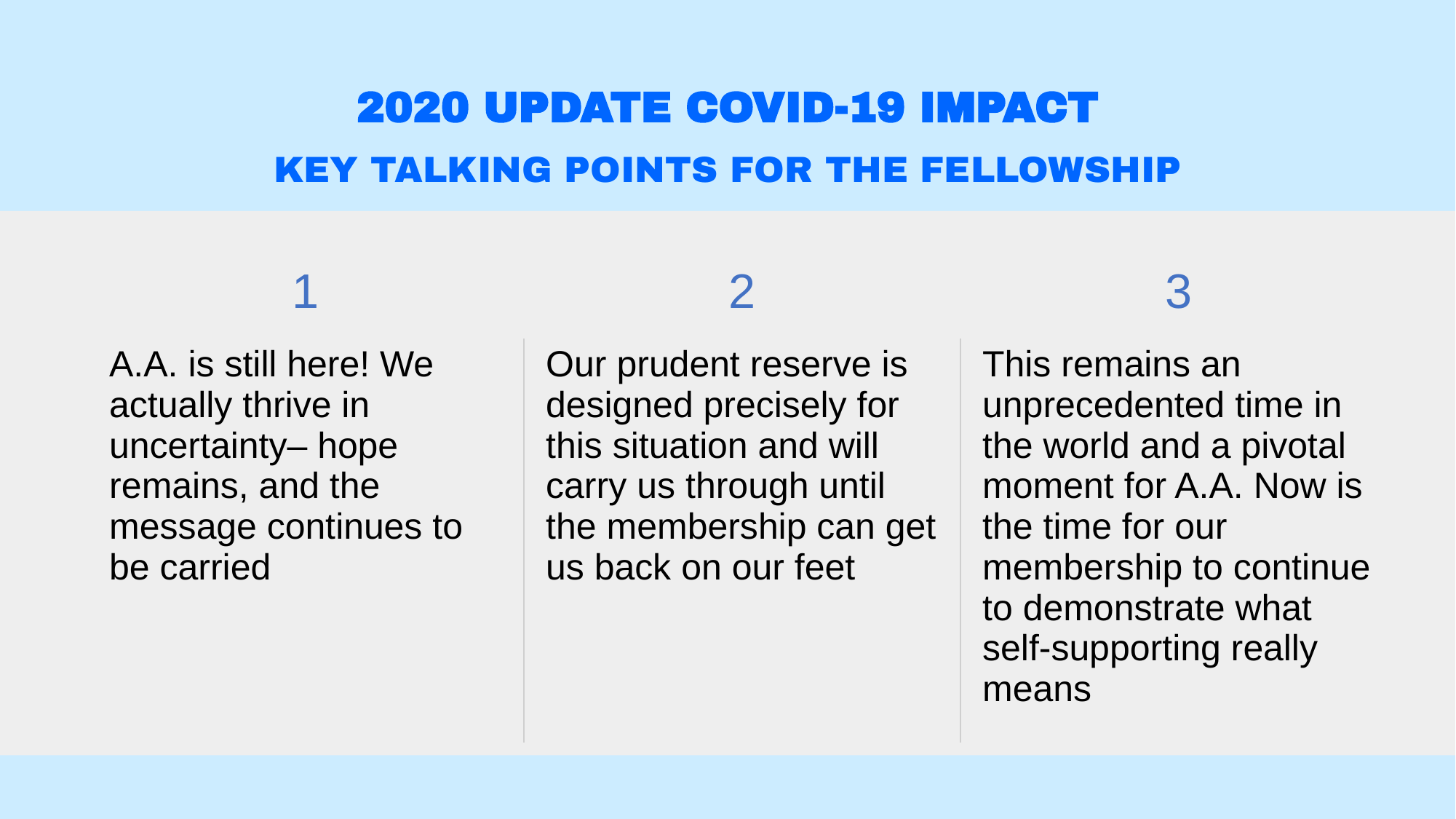

# 2020 UPDATE COVID-19 IMPACT
Key talking points for the fellowship

| 1 | 2 | 3 |
| --- | --- | --- |
| A.A. is still here! We actually thrive in uncertainty– hope remains, and the message continues to be carried | Our prudent reserve is designed precisely for this situation and will carry us through until the membership can get us back on our feet | This remains an unprecedented time in the world and a pivotal moment for A.A. Now is the time for our membership to continue to demonstrate what self-supporting really means |